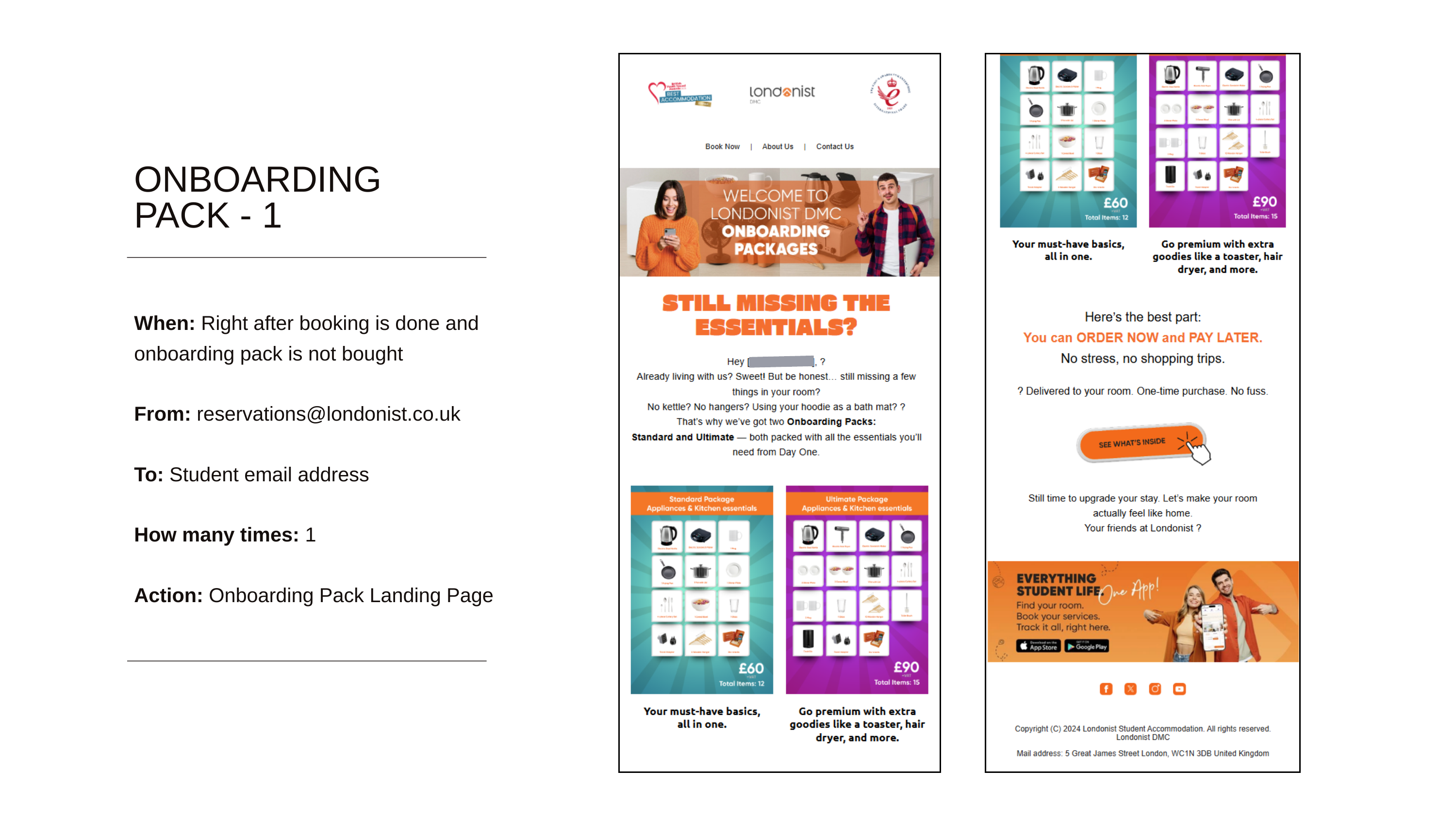

ONBOARDING PACK - 1

When: Right after booking is done and onboarding pack is not bought

From: reservations@londonist.co.uk

To: Student email address

How many times: 1

Action: Onboarding Pack Landing Page